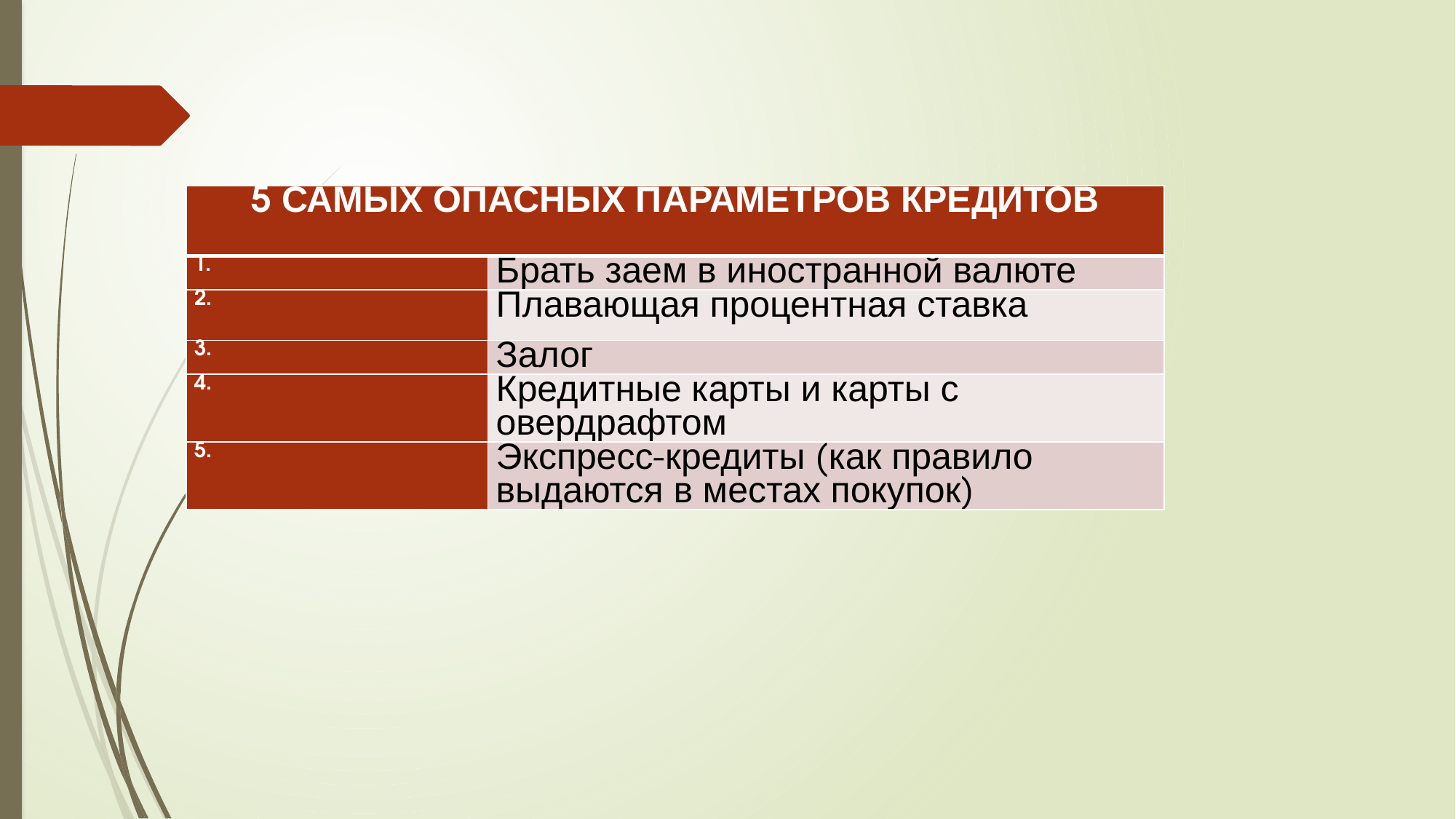

| 5 САМЫХ ОПАСНЫХ ПАРАМЕТРОВ КРЕДИТОВ |  |
| --- | --- |
| 1. | Брать заем в иностранной валюте |
| 2. | Плавающая процентная ставка |
| 3. | Залог |
| 4. | Кредитные карты и карты с овердрафтом |
| 5. | Экспресс-кредиты (как правило выдаются в местах покупок) |